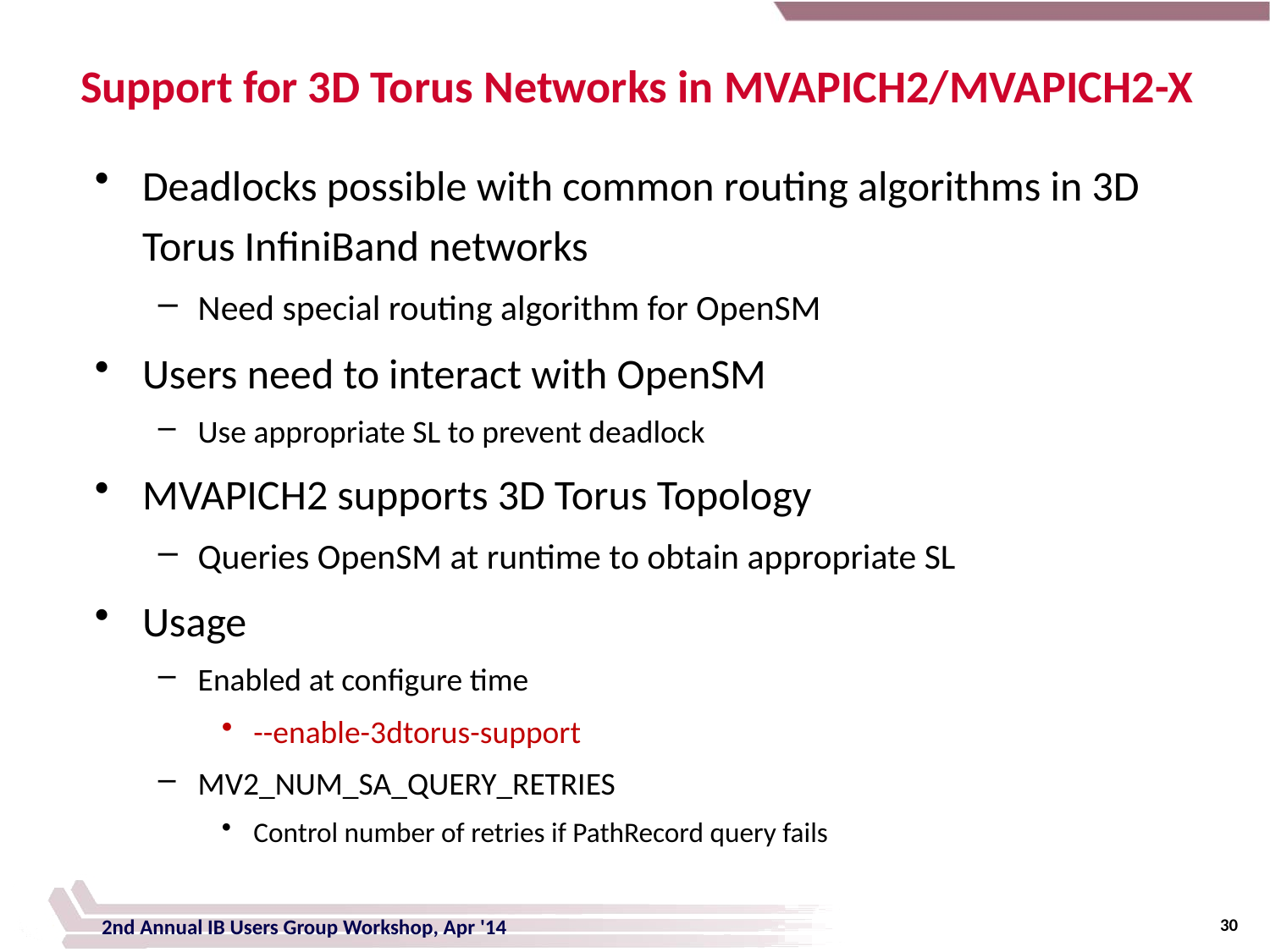

# Support for 3D Torus Networks in MVAPICH2/MVAPICH2-X
Deadlocks possible with common routing algorithms in 3D Torus InfiniBand networks
Need special routing algorithm for OpenSM
Users need to interact with OpenSM
Use appropriate SL to prevent deadlock
MVAPICH2 supports 3D Torus Topology
Queries OpenSM at runtime to obtain appropriate SL
Usage
Enabled at configure time
--enable-3dtorus-support
MV2_NUM_SA_QUERY_RETRIES
Control number of retries if PathRecord query fails
30
2nd Annual IB Users Group Workshop, Apr '14